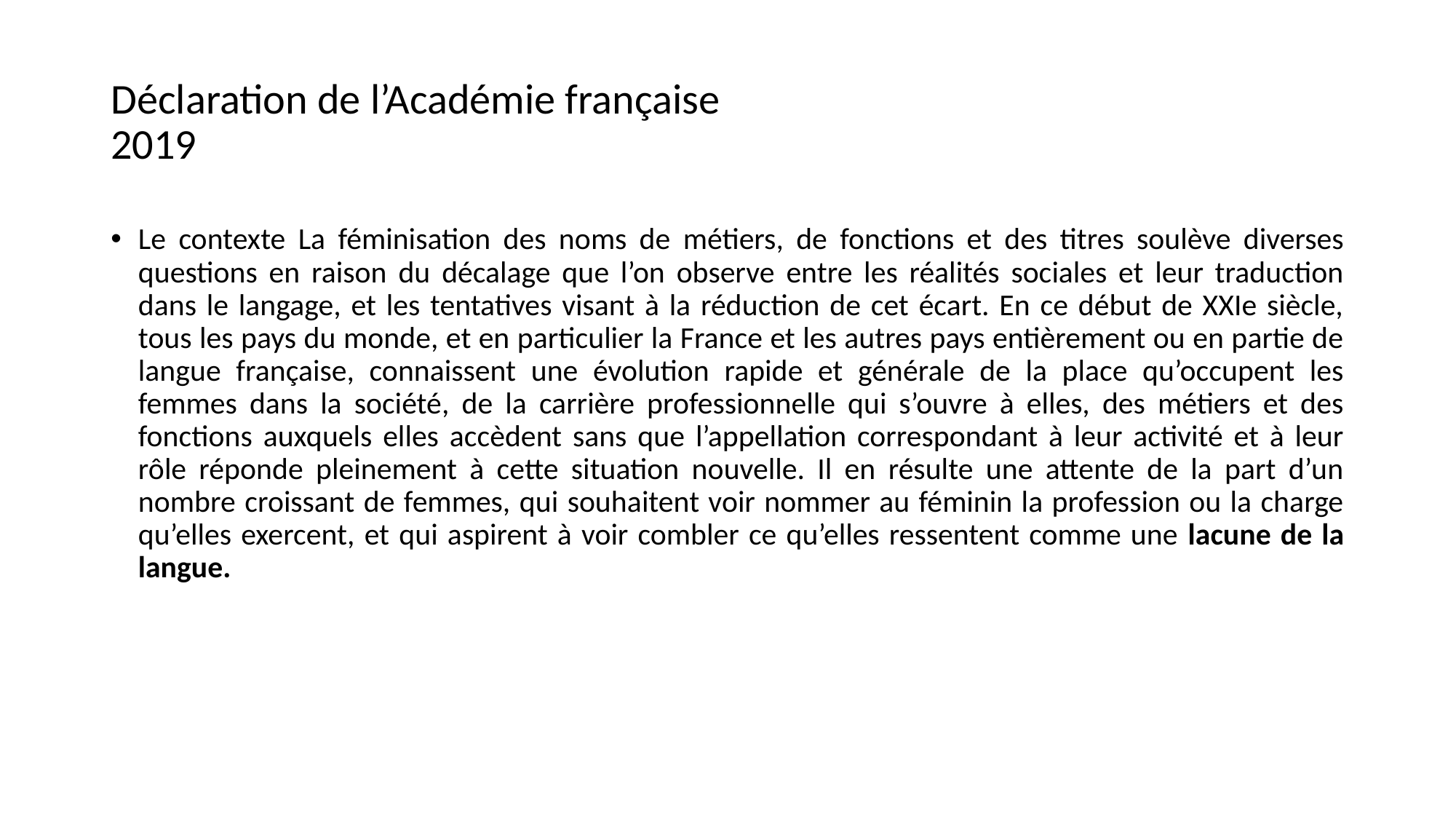

# Déclaration de l’Académie française 2019
Le contexte La féminisation des noms de métiers, de fonctions et des titres soulève diverses questions en raison du décalage que l’on observe entre les réalités sociales et leur traduction dans le langage, et les tentatives visant à la réduction de cet écart. En ce début de XXIe siècle, tous les pays du monde, et en particulier la France et les autres pays entièrement ou en partie de langue française, connaissent une évolution rapide et générale de la place qu’occupent les femmes dans la société, de la carrière professionnelle qui s’ouvre à elles, des métiers et des fonctions auxquels elles accèdent sans que l’appellation correspondant à leur activité et à leur rôle réponde pleinement à cette situation nouvelle. Il en résulte une attente de la part d’un nombre croissant de femmes, qui souhaitent voir nommer au féminin la profession ou la charge qu’elles exercent, et qui aspirent à voir combler ce qu’elles ressentent comme une lacune de la langue.